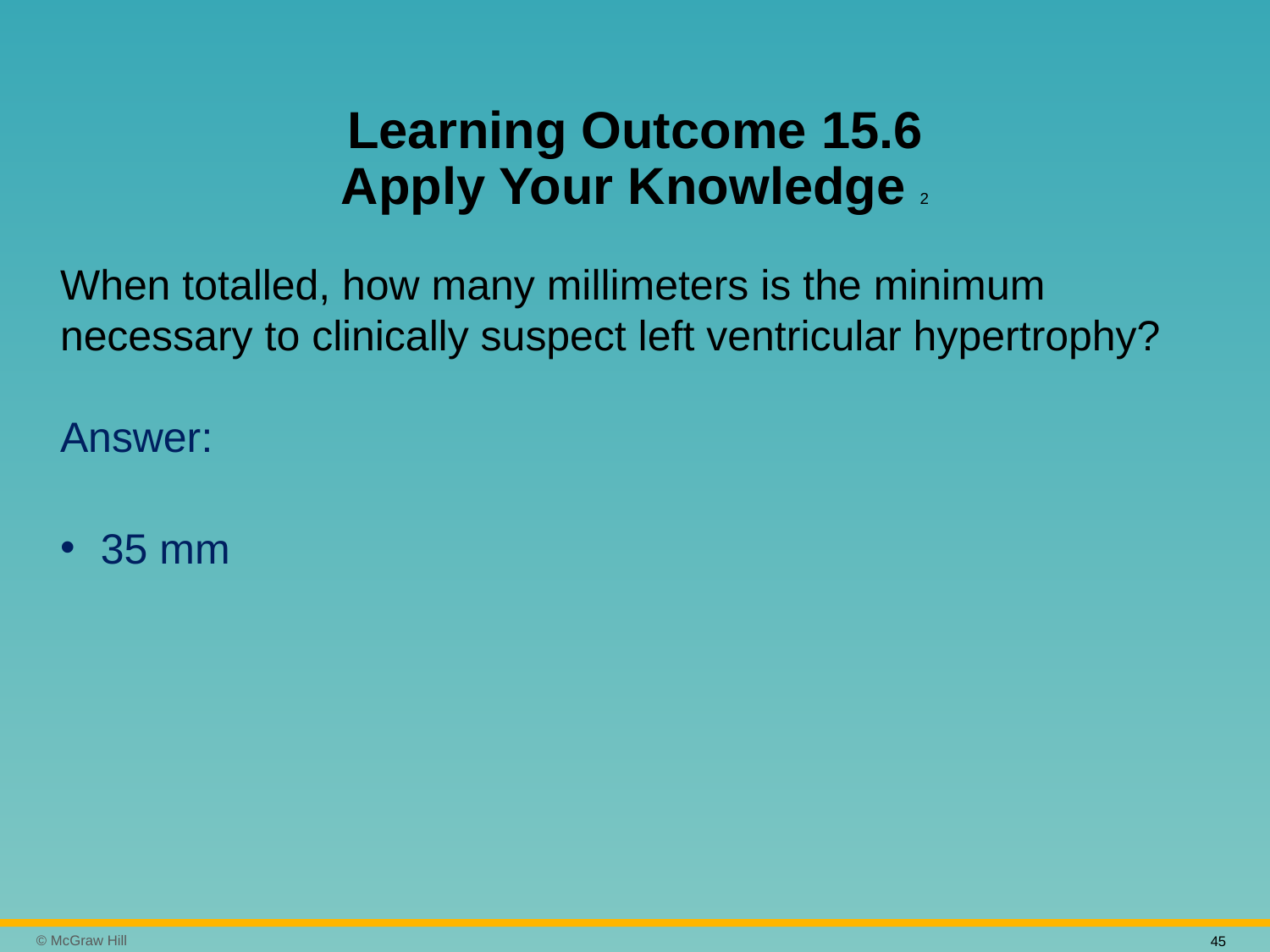

# Learning Outcome 15.6 Apply Your Knowledge 2
When totalled, how many millimeters is the minimum necessary to clinically suspect left ventricular hypertrophy?
Answer:
35 mm
45